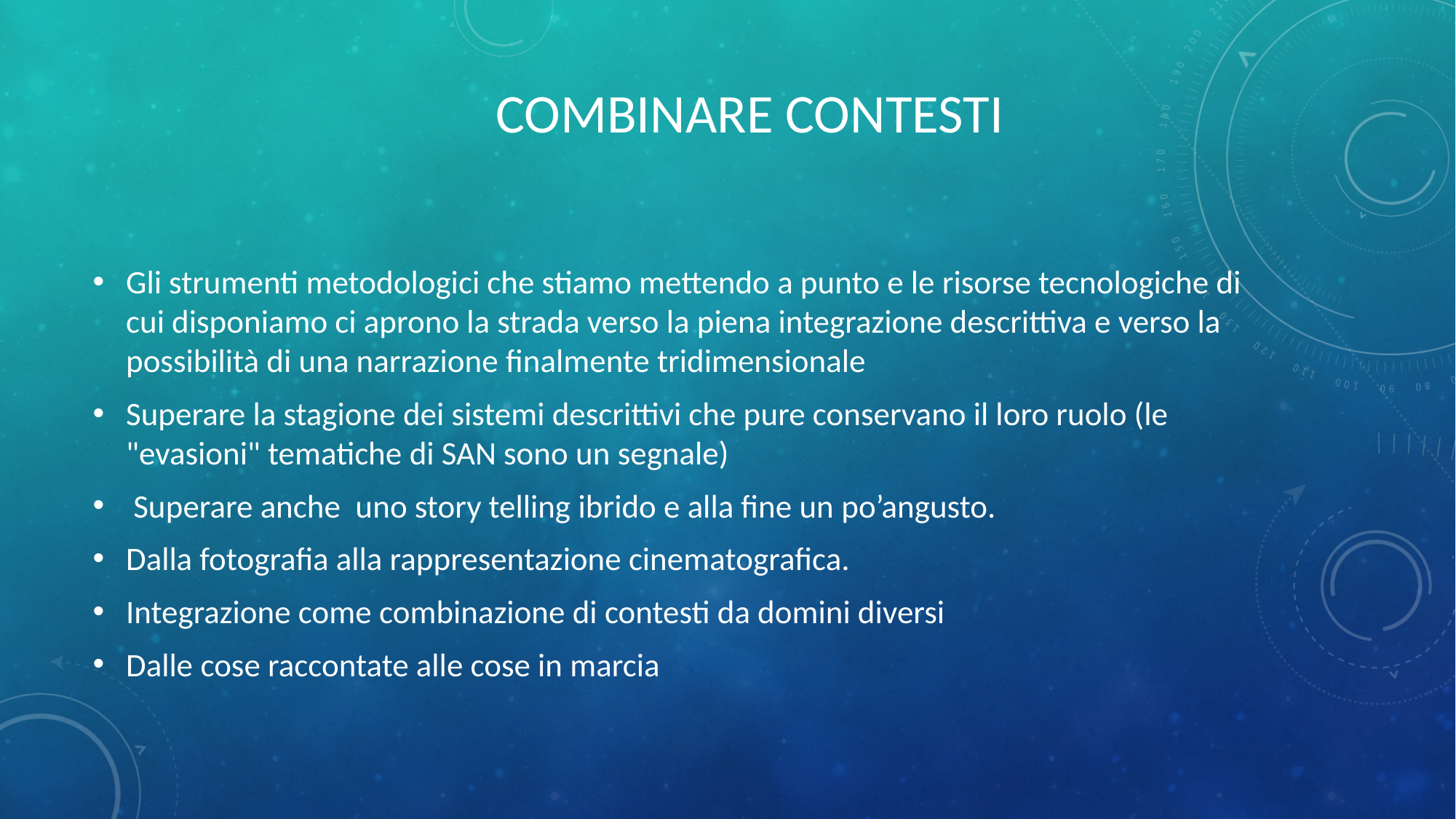

# Combinare contesti
Gli strumenti metodologici che stiamo mettendo a punto e le risorse tecnologiche di cui disponiamo ci aprono la strada verso la piena integrazione descrittiva e verso la possibilità di una narrazione finalmente tridimensionale
Superare la stagione dei sistemi descrittivi che pure conservano il loro ruolo (le "evasioni" tematiche di SAN sono un segnale)
 Superare anche  uno story telling ibrido e alla fine un po’angusto.
Dalla fotografia alla rappresentazione cinematografica.
Integrazione come combinazione di contesti da domini diversi
Dalle cose raccontate alle cose in marcia